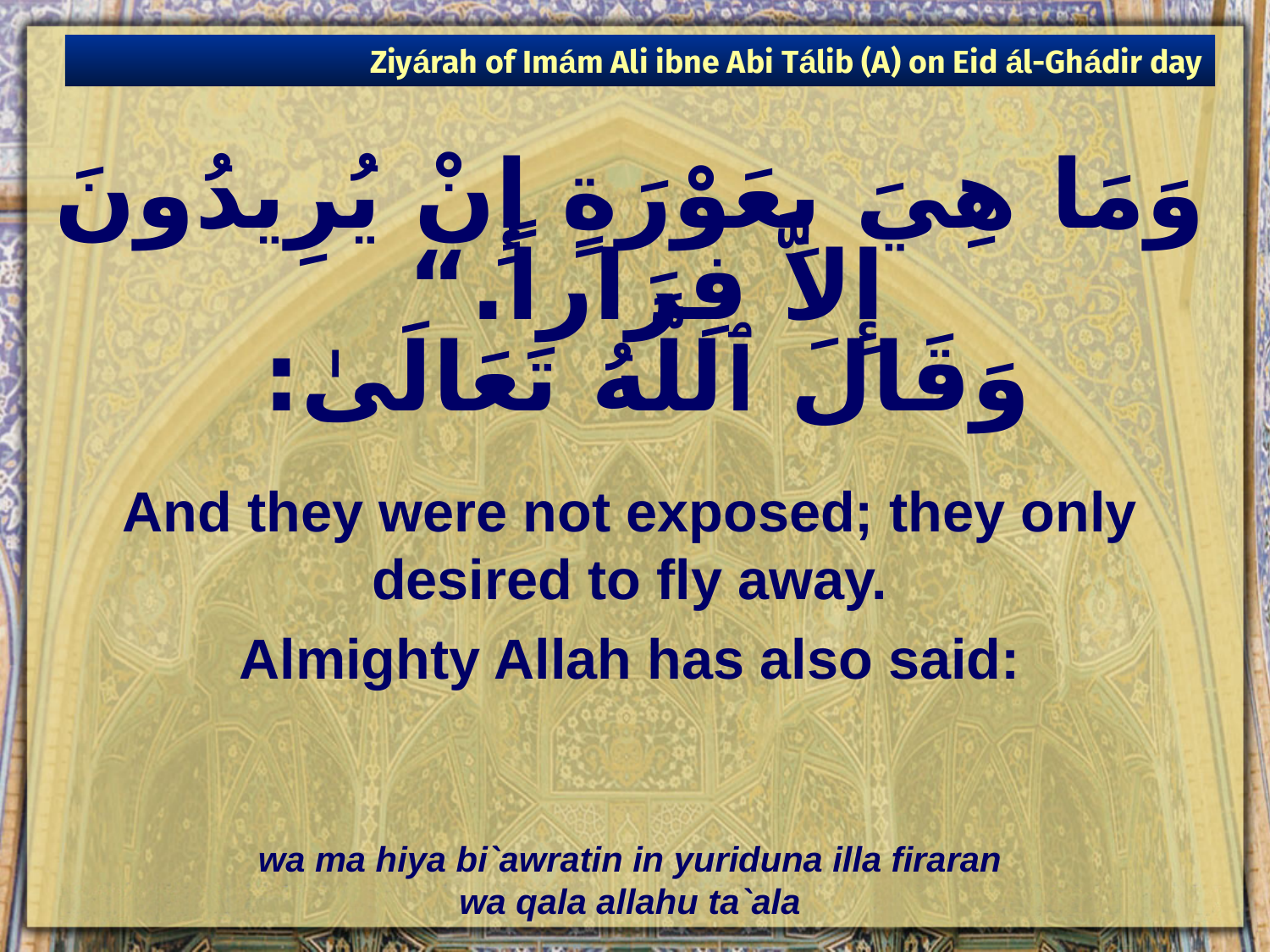

Ziyárah of Imám Ali ibne Abi Tálib (A) on Eid ál-Ghádir day
# وَمَا هِيَ بِعَوْرَةٍ إِنْ يُرِيدُونَ إِلاَّ فِرَاراً.“ وَقَالَ ٱللَّهُ تَعَالَىٰ:
And they were not exposed; they only desired to fly away.
Almighty Allah has also said:
wa ma hiya bi`awratin in yuriduna illa firaran
wa qala allahu ta`ala